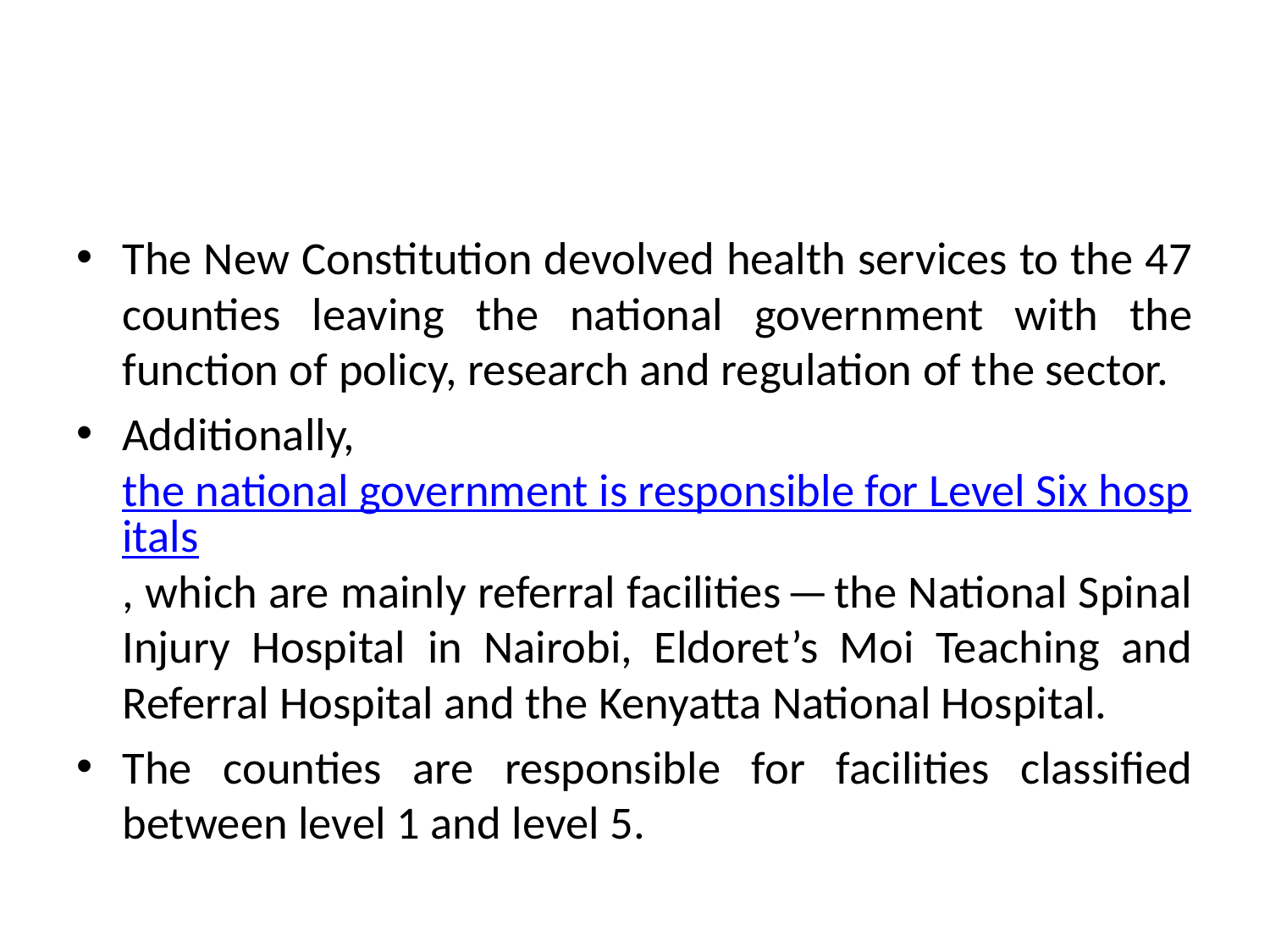

#
The New Constitution devolved health services to the 47 counties leaving the national government with the function of policy, research and regulation of the sector.
Additionally, the national government is responsible for Level Six hospitals, which are mainly referral facilities — the National Spinal Injury Hospital in Nairobi, Eldoret’s Moi Teaching and Referral Hospital and the Kenyatta National Hospital.
The counties are responsible for facilities classified between level 1 and level 5.